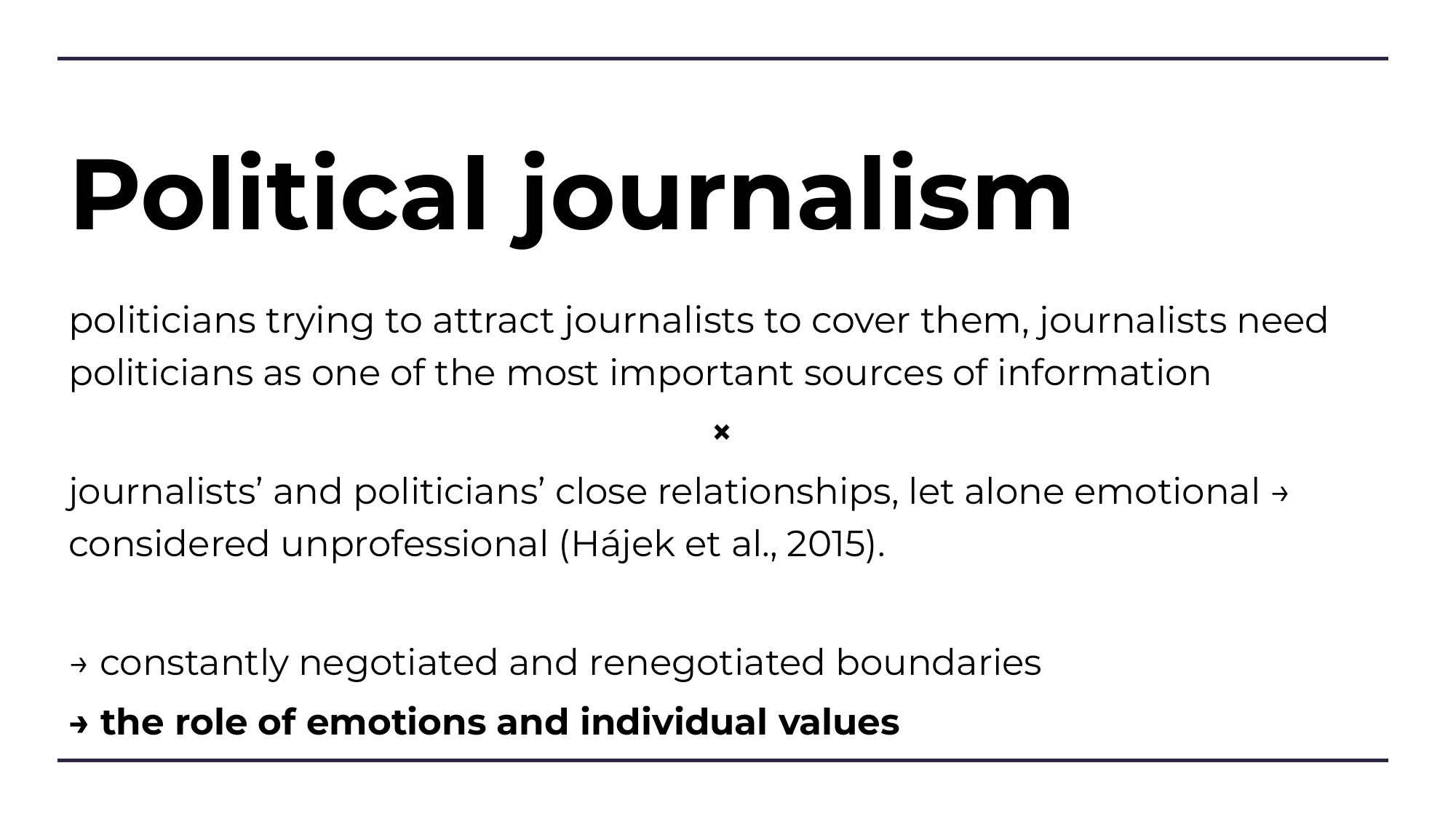

# Political journalism
politicians trying to attract journalists to cover them, journalists need politicians as one of the most important sources of information
×
journalists’ and politicians’ close relationships, let alone emotional → considered unprofessional (Hájek et al., 2015).

→ constantly negotiated and renegotiated boundaries
→ the role of emotions and individual values